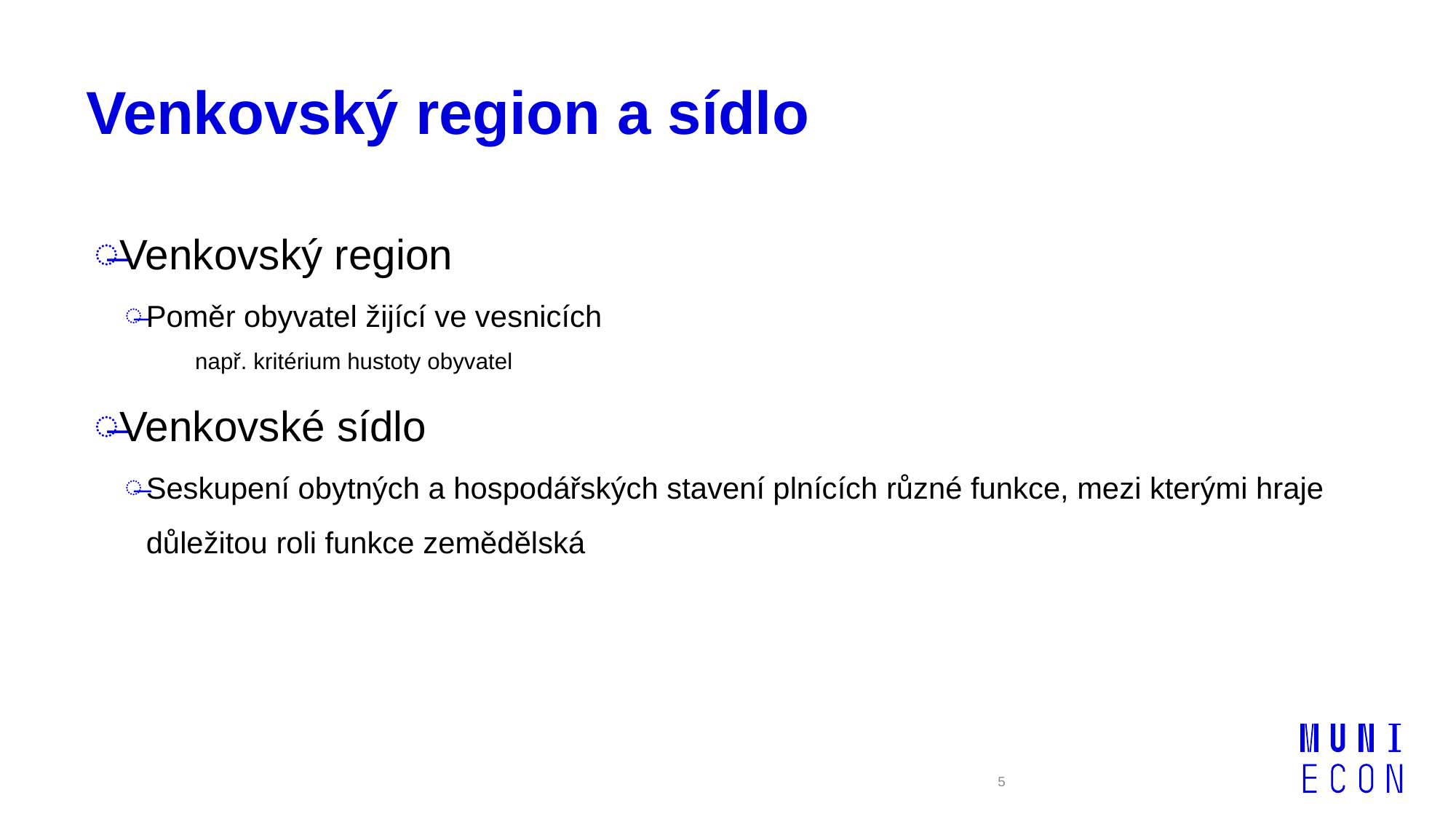

# Venkovský region a sídlo
Venkovský region
Poměr obyvatel žijící ve vesnicích
např. kritérium hustoty obyvatel
Venkovské sídlo
Seskupení obytných a hospodářských stavení plnících různé funkce, mezi kterými hraje důležitou roli funkce zemědělská
5